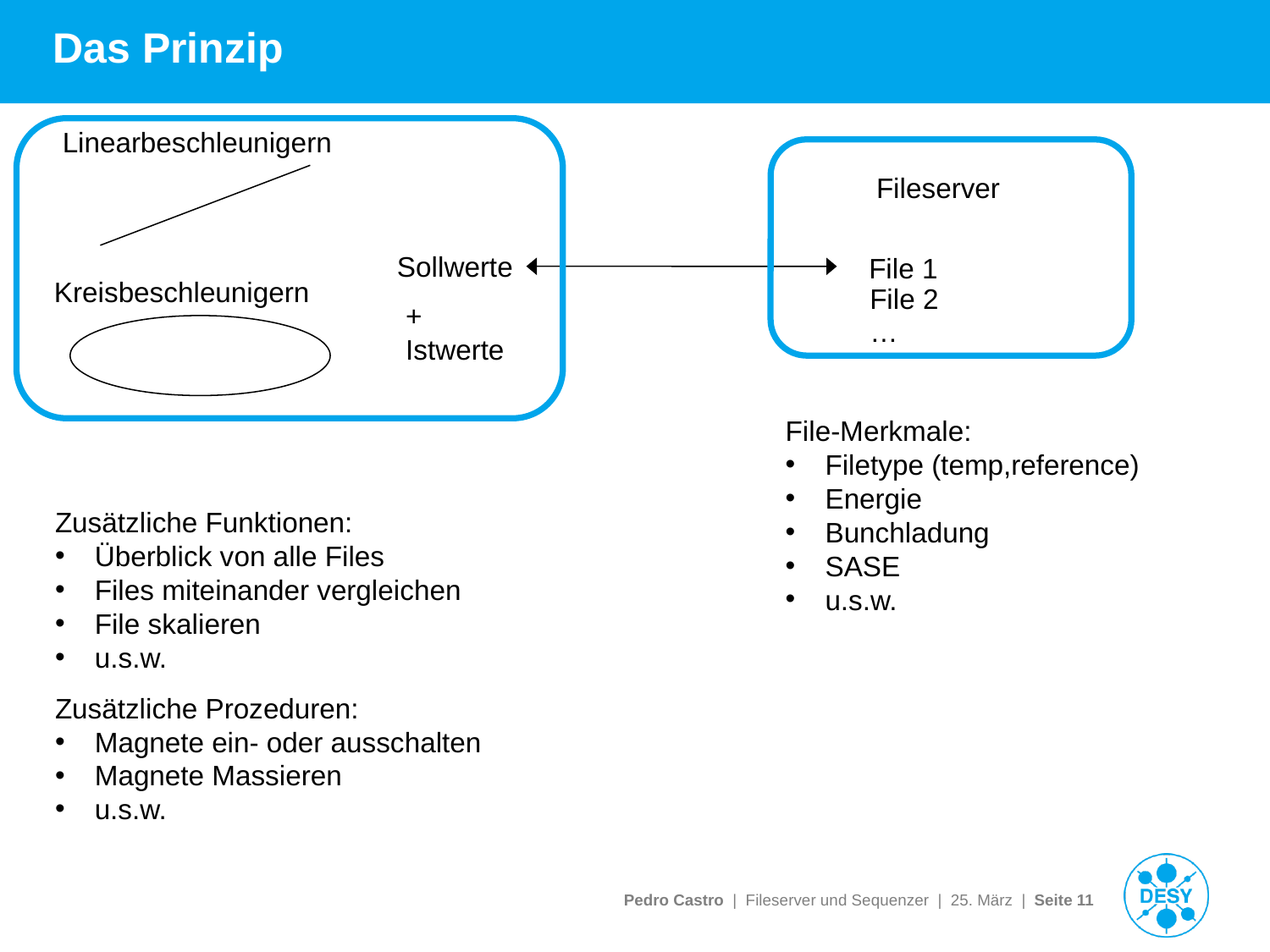

Das Prinzip

Linearbeschleunigern

Fileserver

Sollwerte
File 1

Kreisbeschleunigern
File 2
…
+
Istwerte

File-Merkmale:
Filetype (temp,reference)
Energie
Bunchladung
SASE
u.s.w.
Zusätzliche Funktionen:
Überblick von alle Files
Files miteinander vergleichen
File skalieren
u.s.w.
Zusätzliche Prozeduren:
Magnete ein- oder ausschalten
Magnete Massieren
u.s.w.